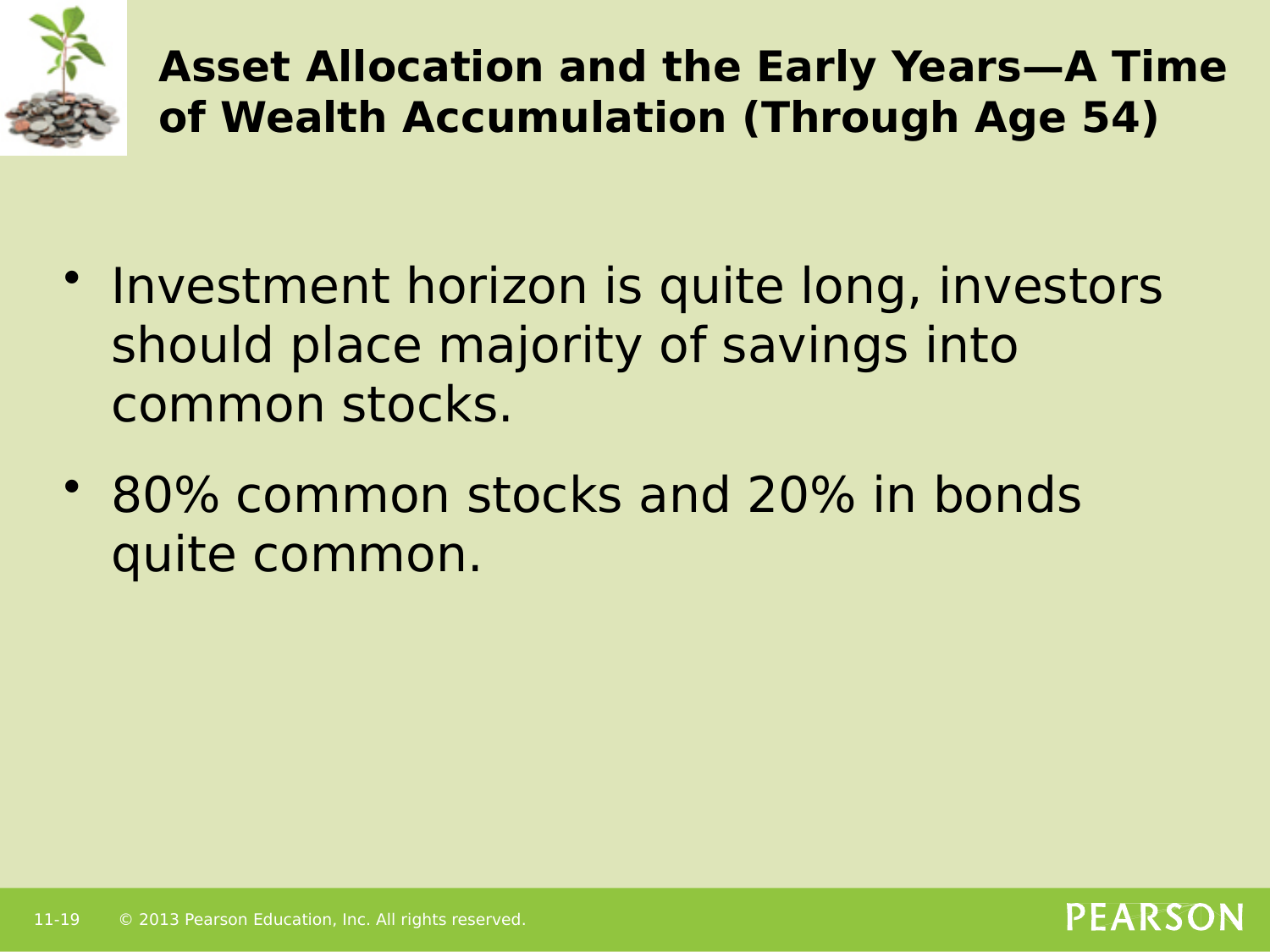

# Asset Allocation and the Early Years—A Time of Wealth Accumulation (Through Age 54)
Investment horizon is quite long, investors should place majority of savings into common stocks.
80% common stocks and 20% in bonds quite common.